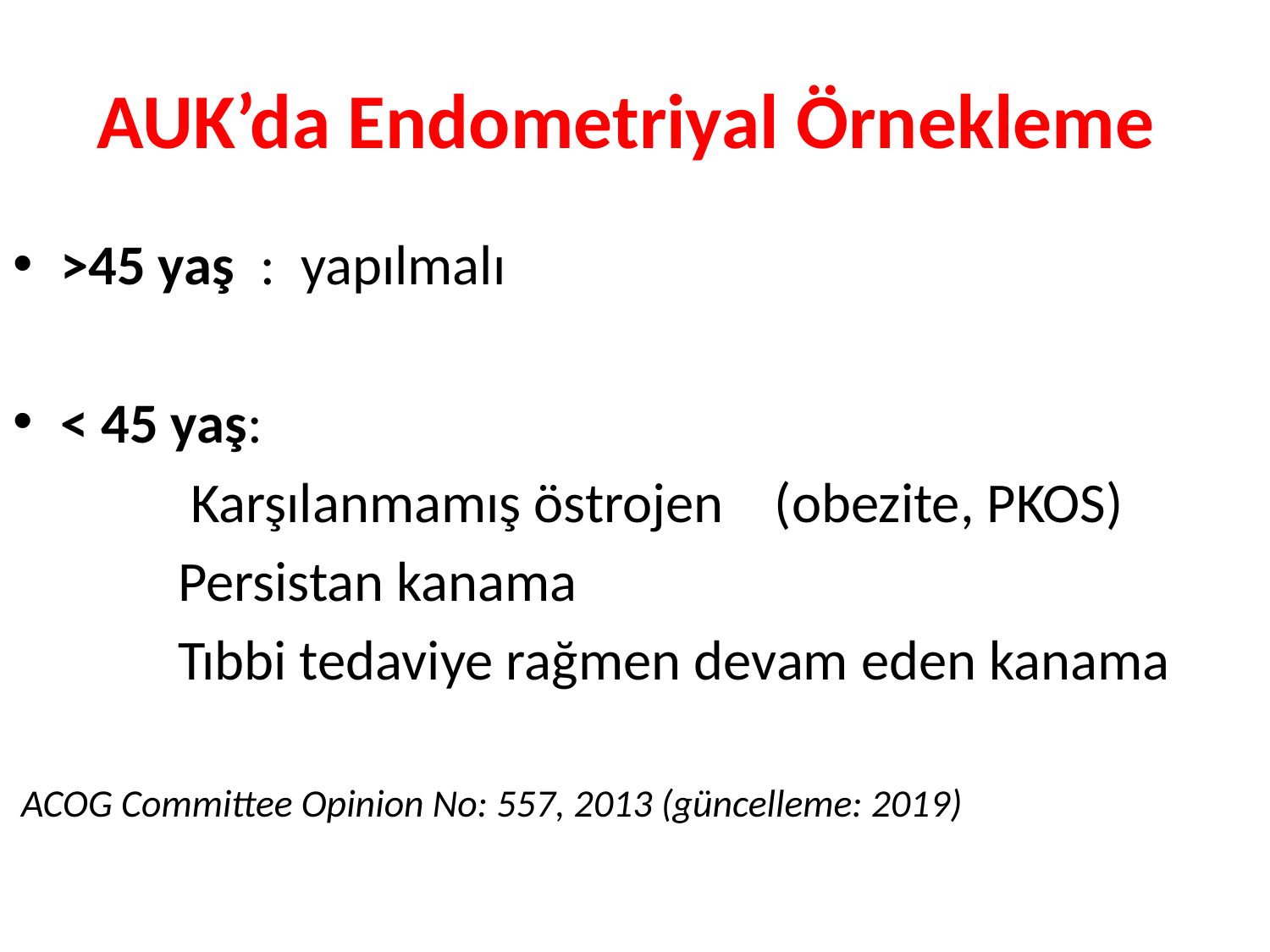

# AUK’da Endometriyal Örnekleme
>45 yaş  :  yapılmalı

< 45 yaş:
              Karşılanmamış östrojen    (obezite, PKOS)
             Persistan kanama
             Tıbbi tedaviye rağmen devam eden kanama

 ACOG Committee Opinion No: 557, 2013 (güncelleme: 2019)